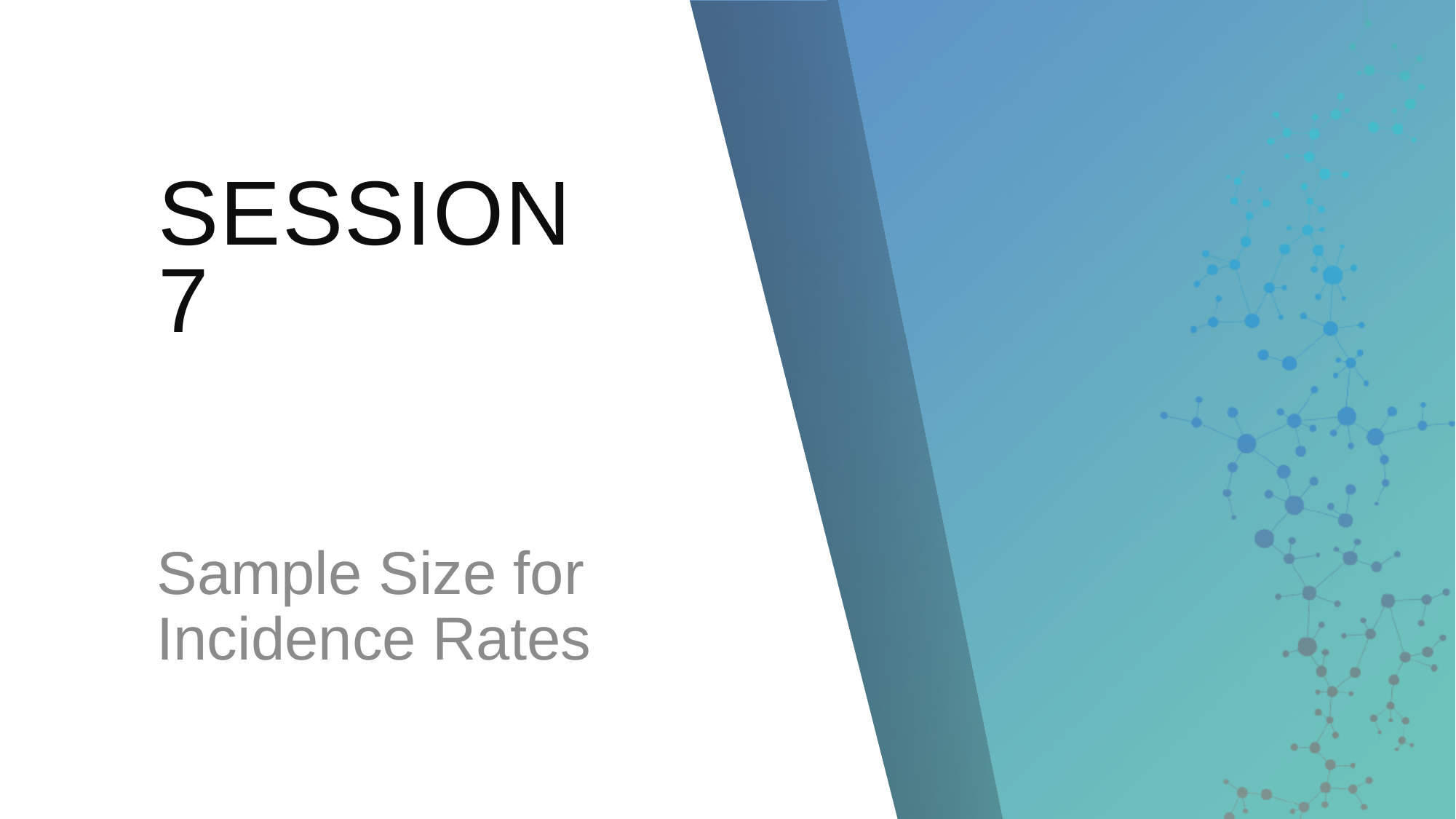

# SESSION 7
Sample Size for Incidence Rates